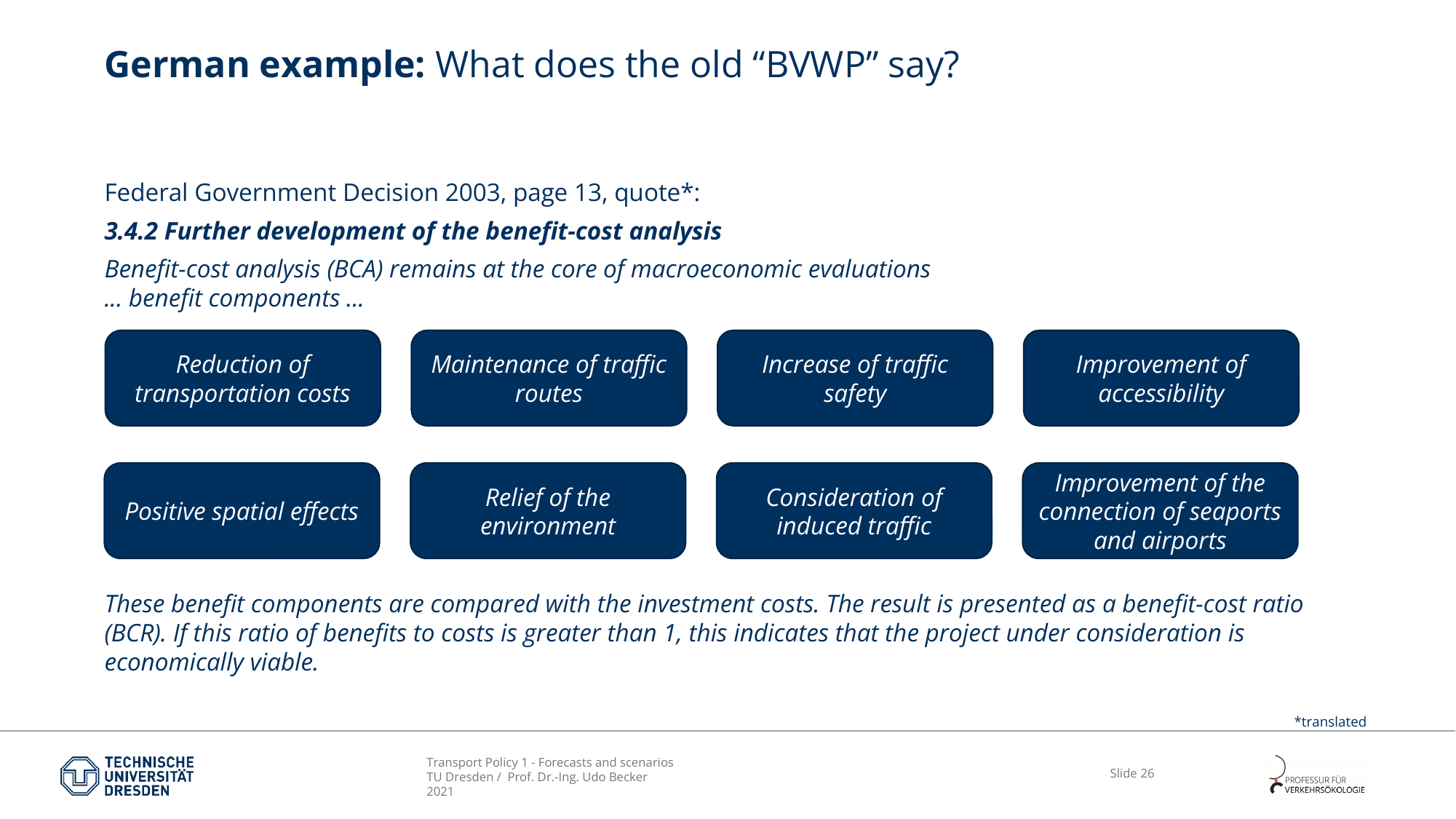

# German example: What does the old “BVWP” say?
Federal Government Decision 2003, page 13, quote*:
3.4.2 Further development of the benefit-cost analysis
Benefit-cost analysis (BCA) remains at the core of macroeconomic evaluations
... benefit components ...

These benefit components are compared with the investment costs. The result is presented as a benefit-cost ratio (BCR). If this ratio of benefits to costs is greater than 1, this indicates that the project under consideration is economically viable.

Reduction of transportation costs
Maintenance of traffic routes
Increase of traffic safety
Improvement of accessibility
Positive spatial effects
Relief of the environment
Consideration of induced traffic
Improvement of the connection of seaports and airports
*translated